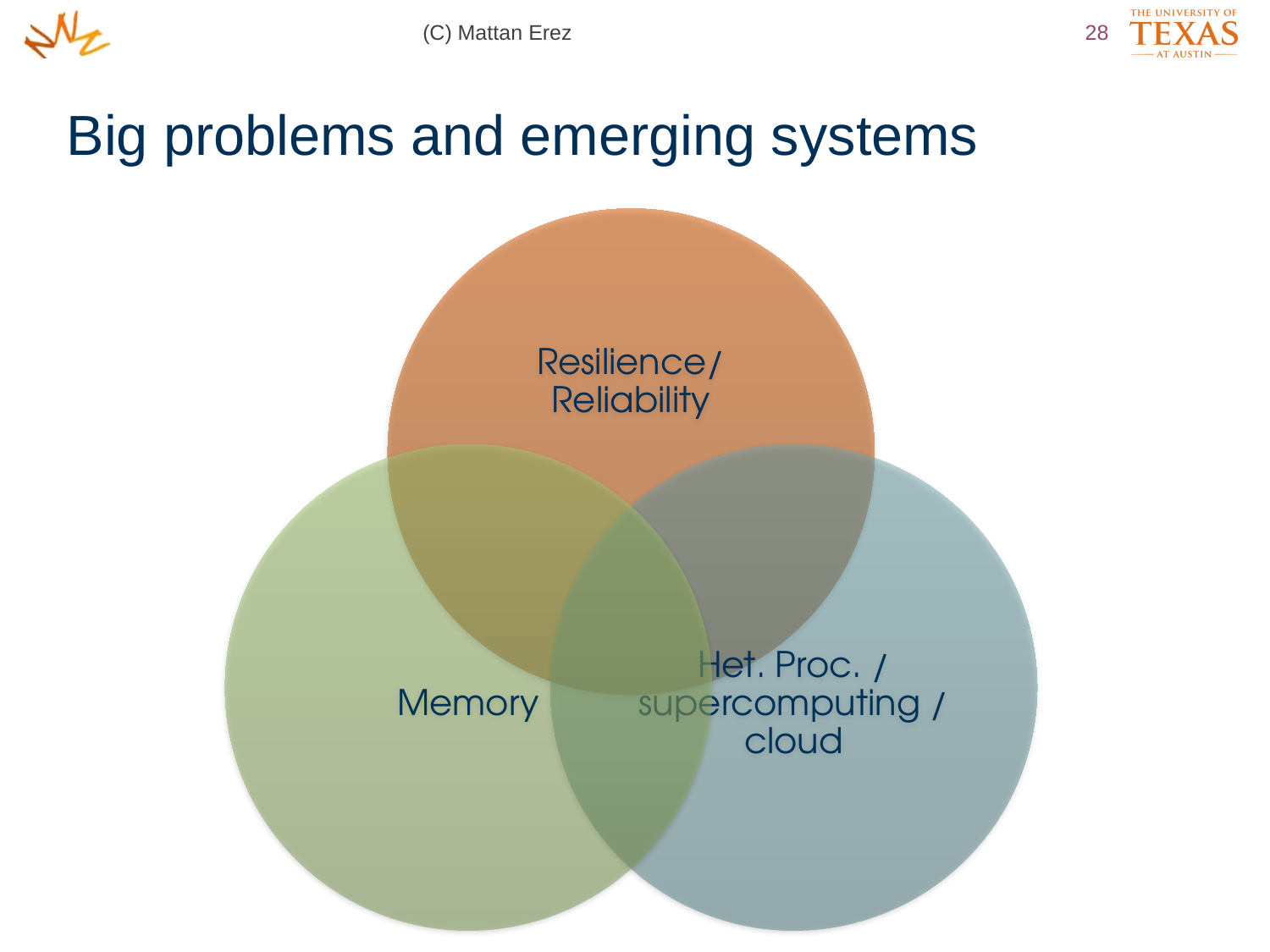

(C) Mattan Erez
28
# Big problems and emerging systems
Resilience/
Reliability
Het. Proc. / supercomputing / cloud
Memory